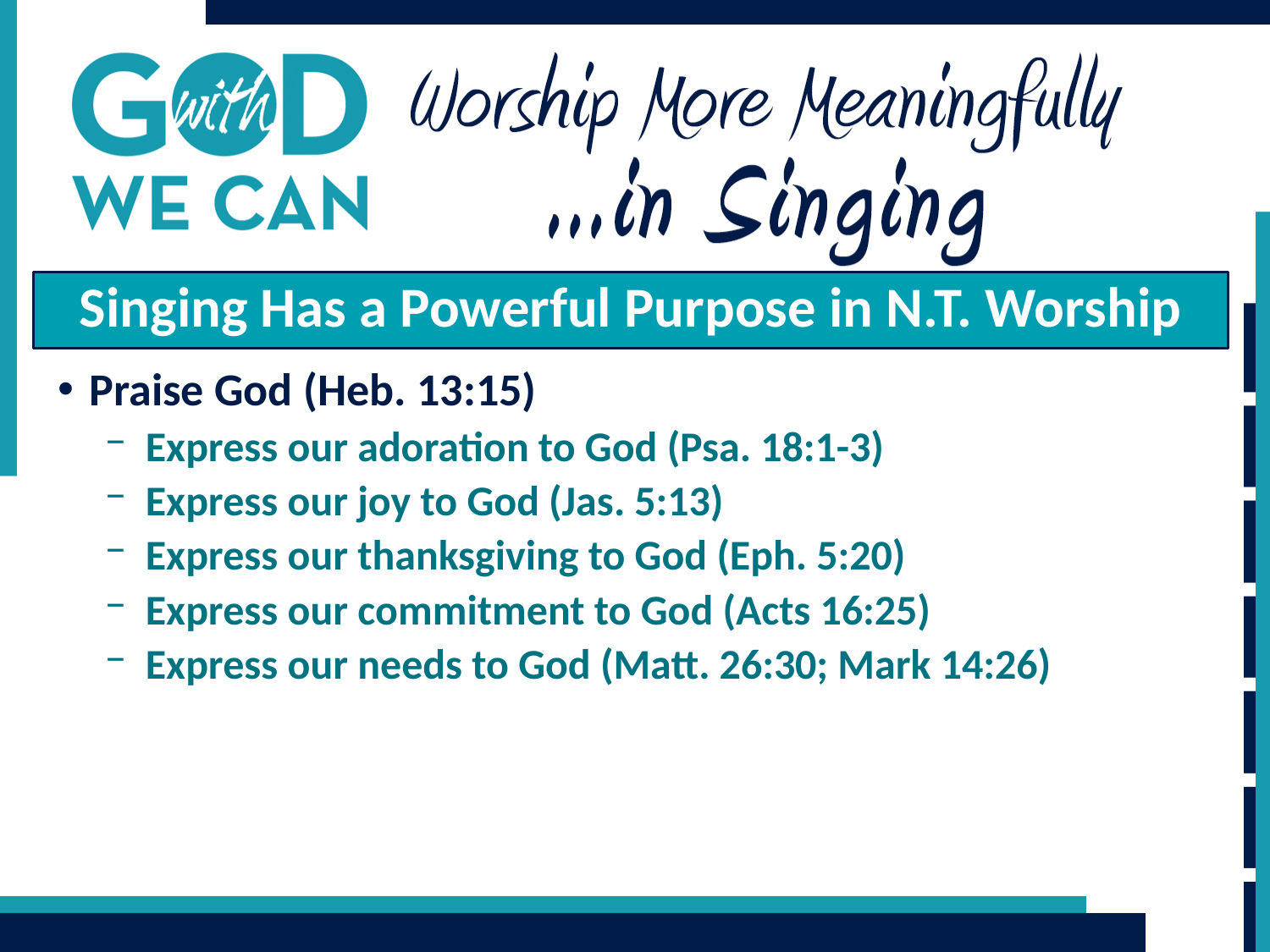

Singing Has a Powerful Purpose in N.T. Worship
Praise God (Heb. 13:15)
Express our adoration to God (Psa. 18:1-3)
Express our joy to God (Jas. 5:13)
Express our thanksgiving to God (Eph. 5:20)
Express our commitment to God (Acts 16:25)
Express our needs to God (Matt. 26:30; Mark 14:26)